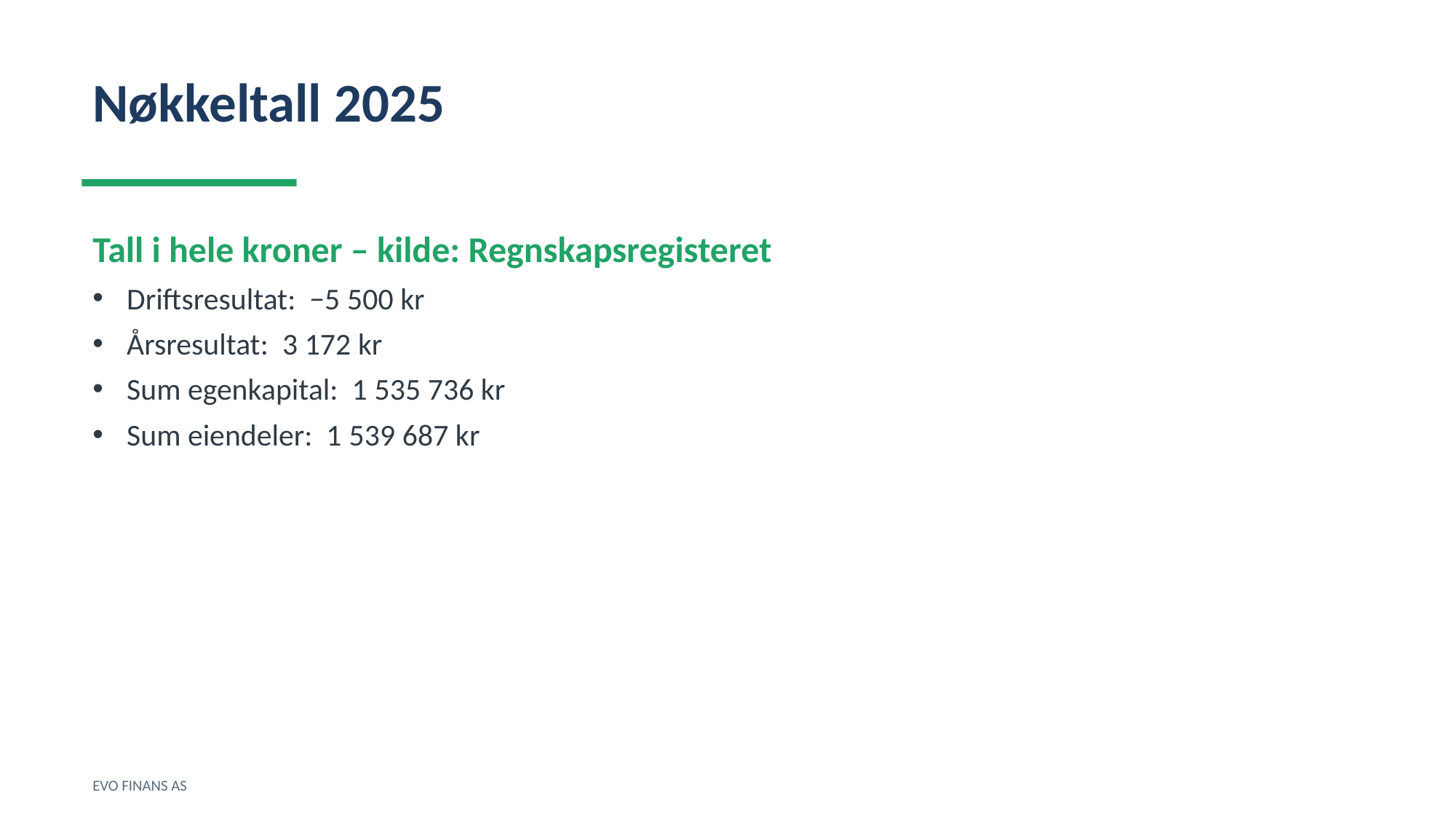

Nøkkeltall 2025

Tall i hele kroner – kilde: Regnskapsregisteret
Driftsresultat:  −5 500 kr
Årsresultat:  3 172 kr
Sum egenkapital:  1 535 736 kr
Sum eiendeler:  1 539 687 kr
EVO FINANS AS